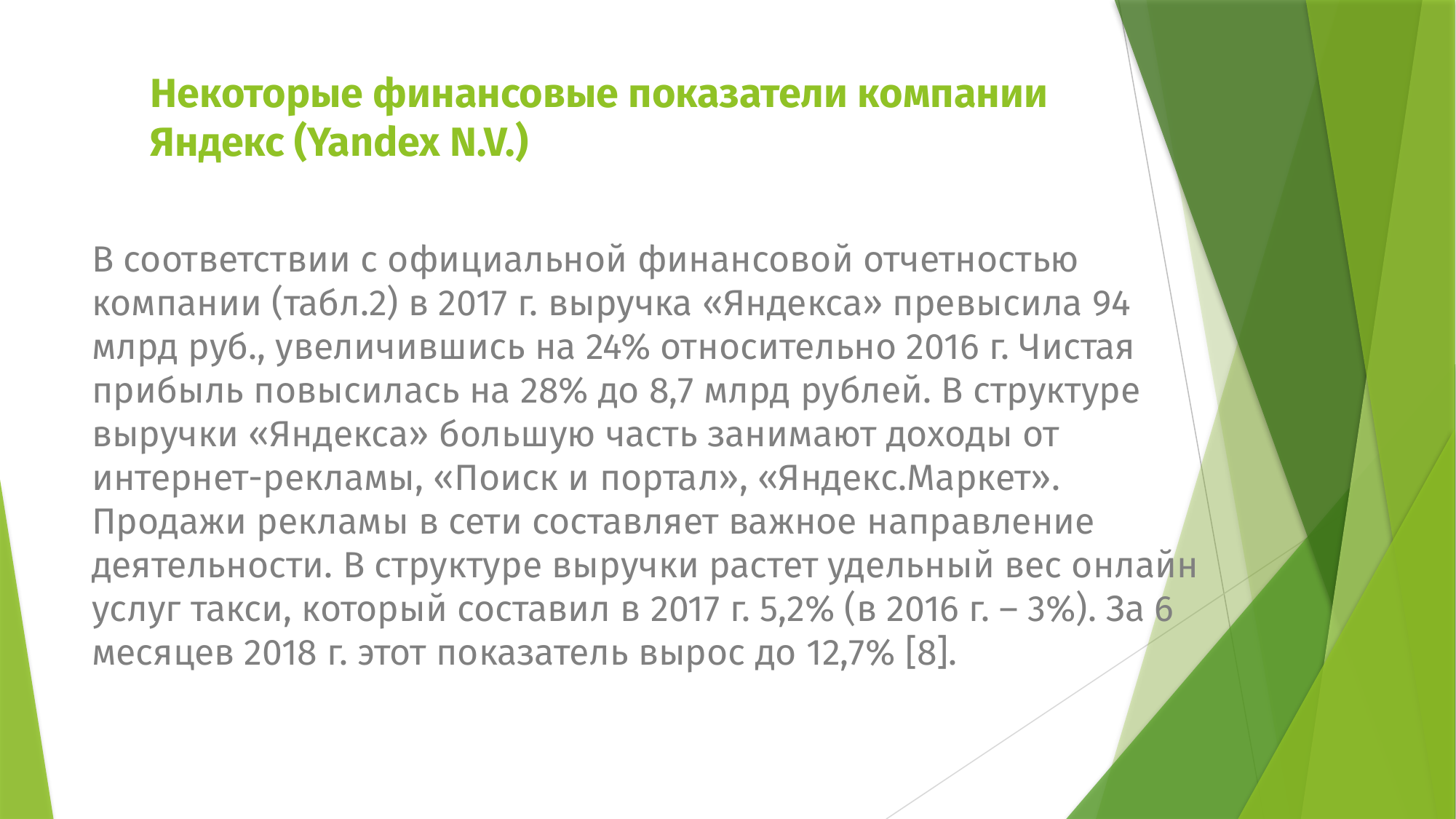

# Некоторые финансовые показатели компании Яндекс (Yandex N.V.)
В соответствии с официальной финансовой отчетностью компании (табл.2) в 2017 г. выручка «Яндекса» превысила 94 млрд руб., увеличившись на 24% относительно 2016 г. Чистая прибыль повысилась на 28% до 8,7 млрд рублей. В структуре выручки «Яндекса» большую часть занимают доходы от интернет-рекламы, «Поиск и портал», «Яндекс.Маркет». Продажи рекламы в сети составляет важное направление деятельности. В структуре выручки растет удельный вес онлайн услуг такси, который составил в 2017 г. 5,2% (в 2016 г. – 3%). За 6 месяцев 2018 г. этот показатель вырос до 12,7% [8].